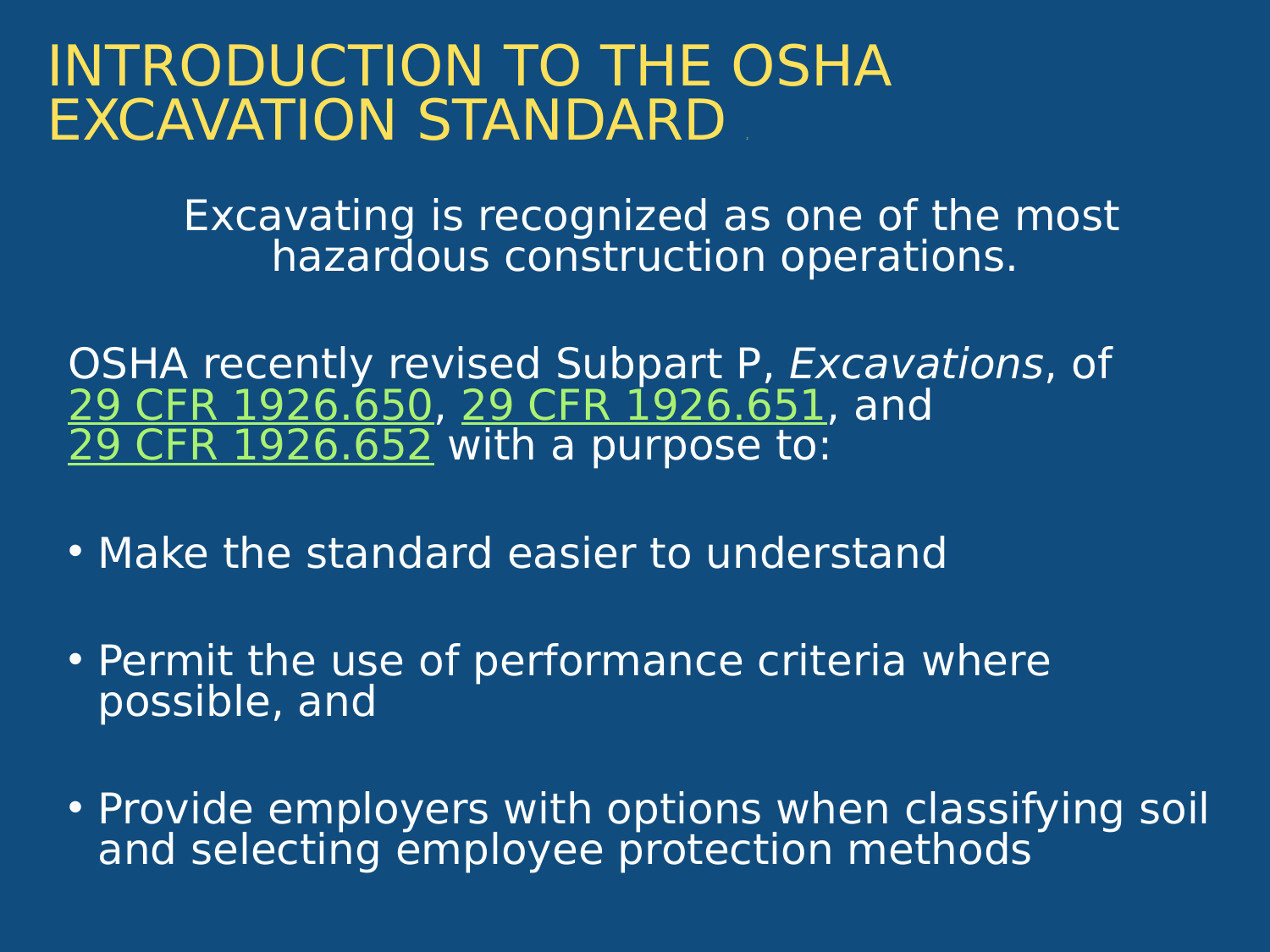

# Introduction to the osha Excavation standard 2
Excavating is recognized as one of the most hazardous construction operations.

OSHA recently revised Subpart P, Excavations, of 29 CFR 1926.650, 29 CFR 1926.651, and 29 CFR 1926.652 with a purpose to:

Make the standard easier to understand

Permit the use of performance criteria where possible, and

Provide employers with options when classifying soil and selecting employee protection methods